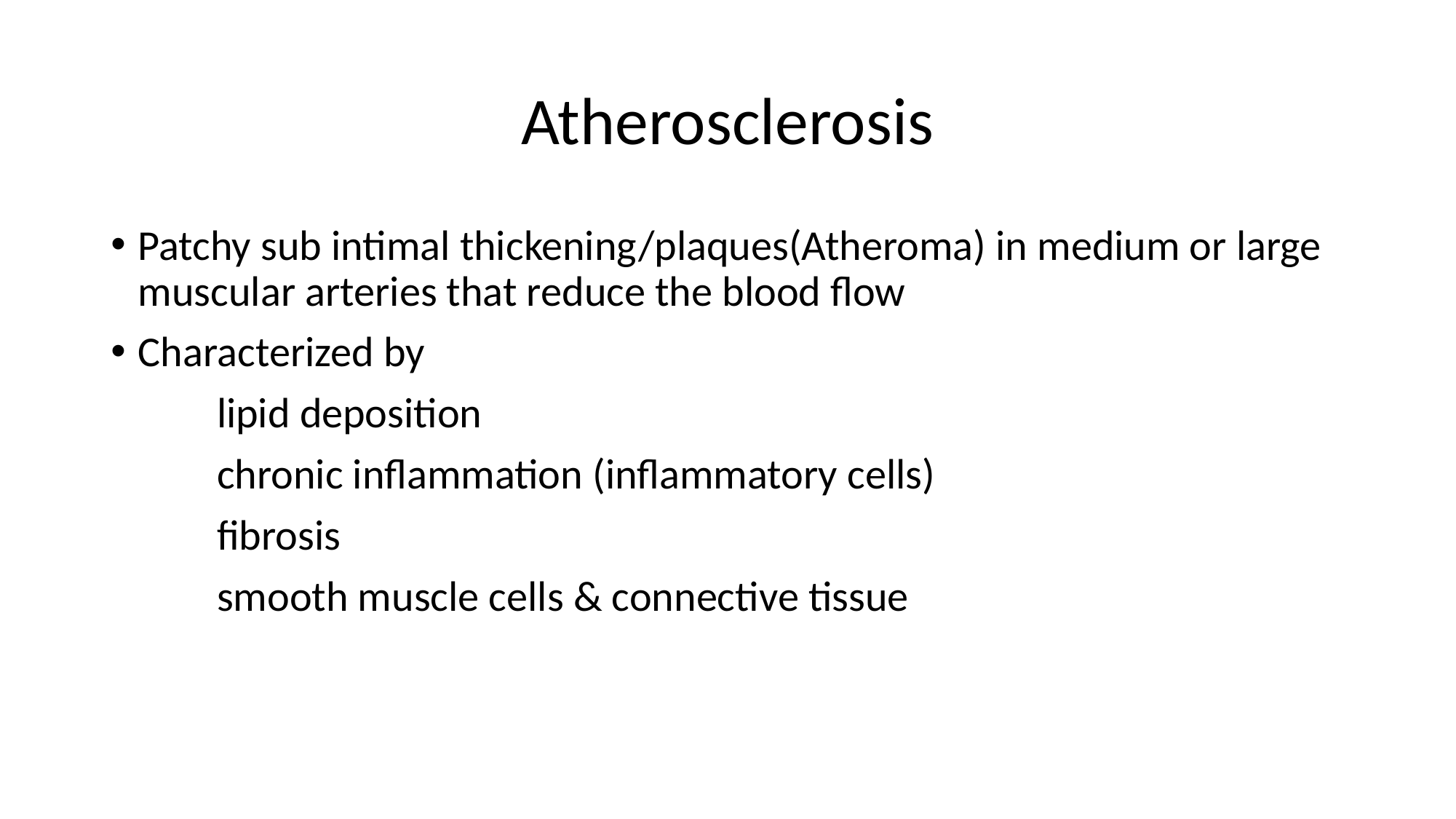

# Atherosclerosis
Patchy sub intimal thickening/plaques(Atheroma) in medium or large muscular arteries that reduce the blood flow
Characterized by
           lipid deposition
           chronic inflammation (inflammatory cells)
           fibrosis
           smooth muscle cells & connective tissue